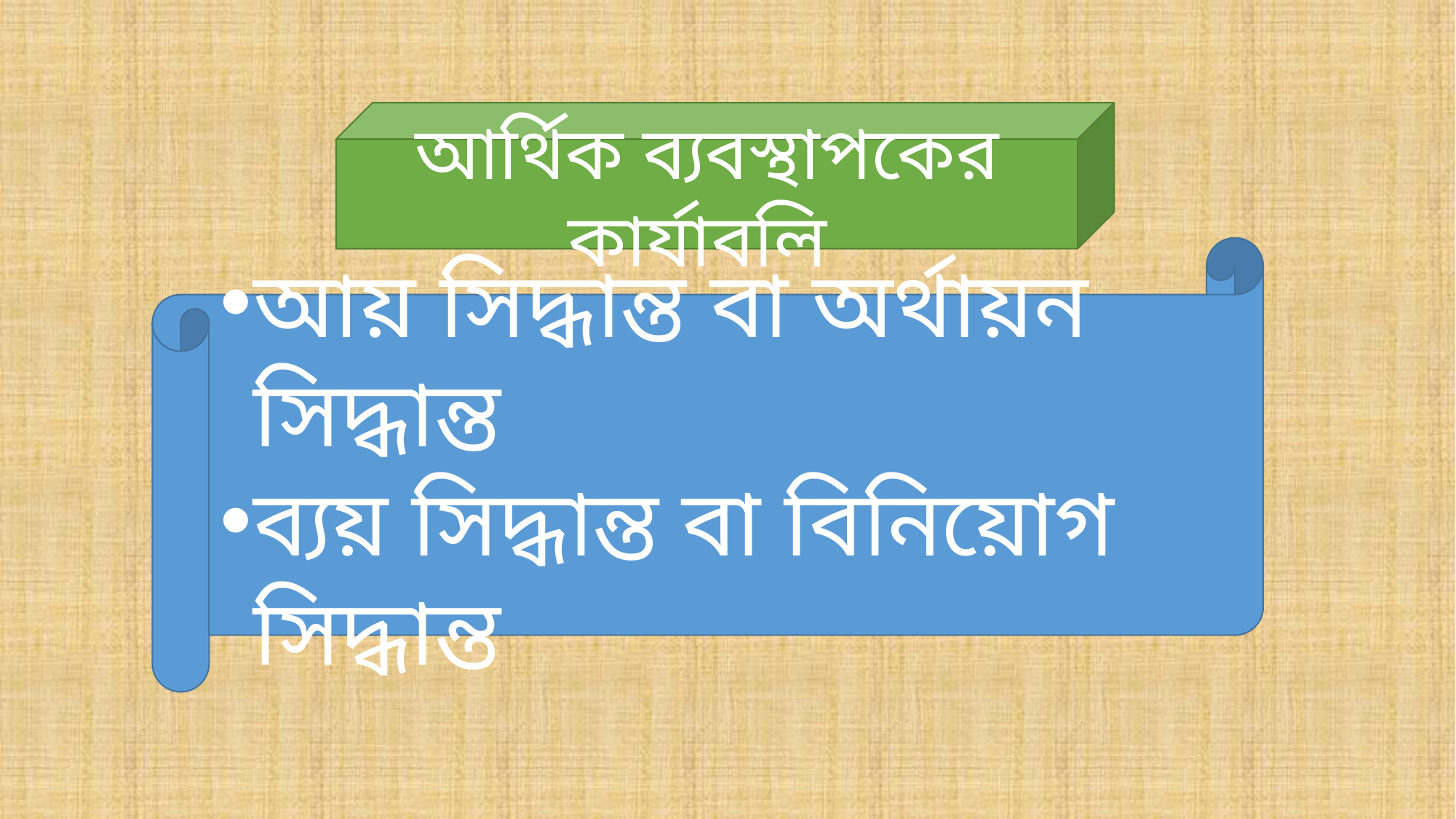

আর্থিক ব্যবস্থাপকের কার্যাবলি
আয় সিদ্ধান্ত বা অর্থায়ন সিদ্ধান্ত
ব্যয় সিদ্ধান্ত বা বিনিয়োগ সিদ্ধান্ত